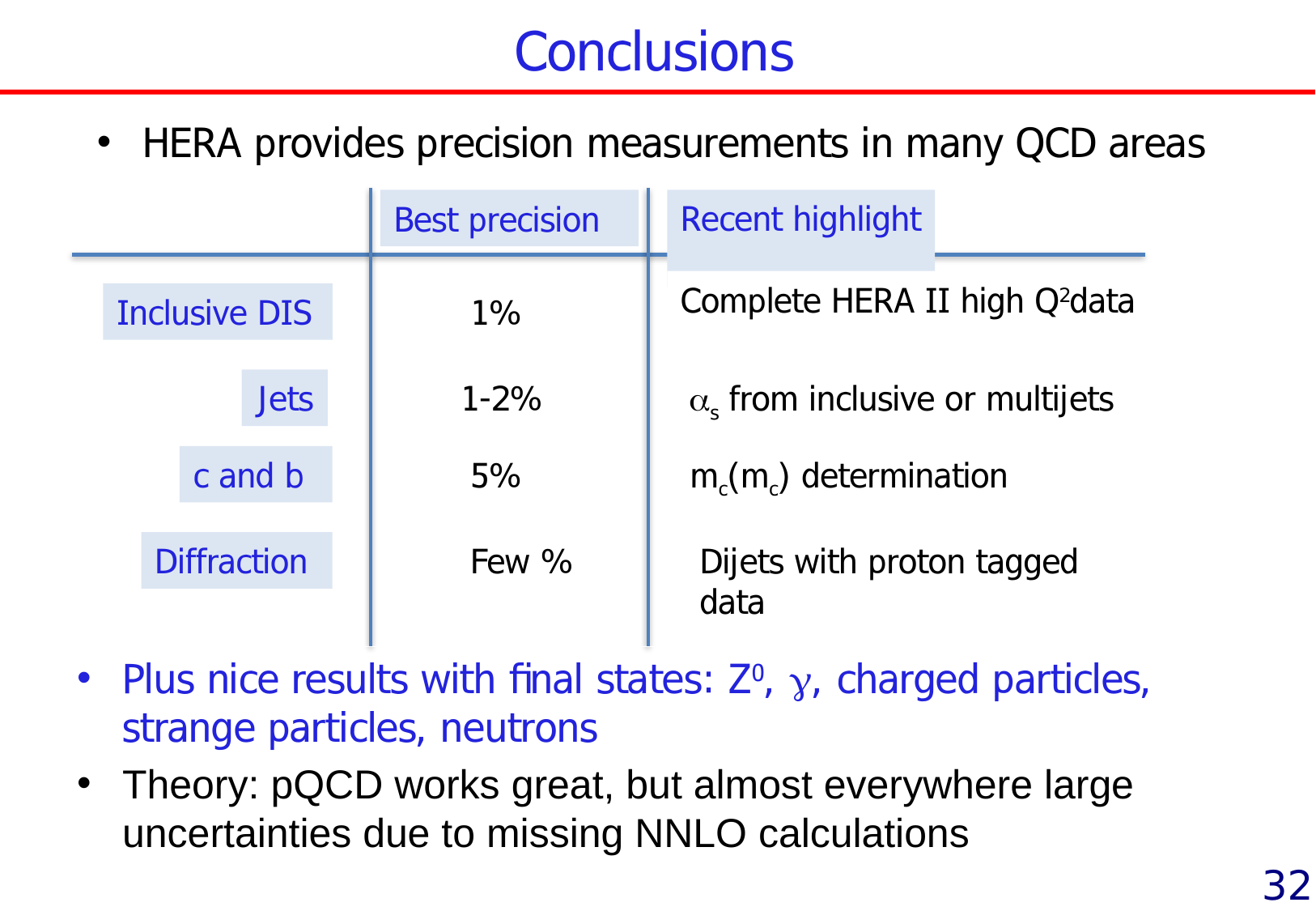

Conclusions

HERA provides precision measurements in many QCD areas
Best precision
Recent highlight
Complete HERA II high Q2data
Inclusive DIS
1%
αs from inclusive or multijets
Jets
1-2%
c and b
5%
mc(mc) determination
Dijets with proton tagged data
Diffraction
Few %
Plus nice results with final states: Z0, γ, charged particles, strange particles, neutrons
Theory: pQCD works great, but almost everywhere large uncertainties due to missing NNLO calculations
32